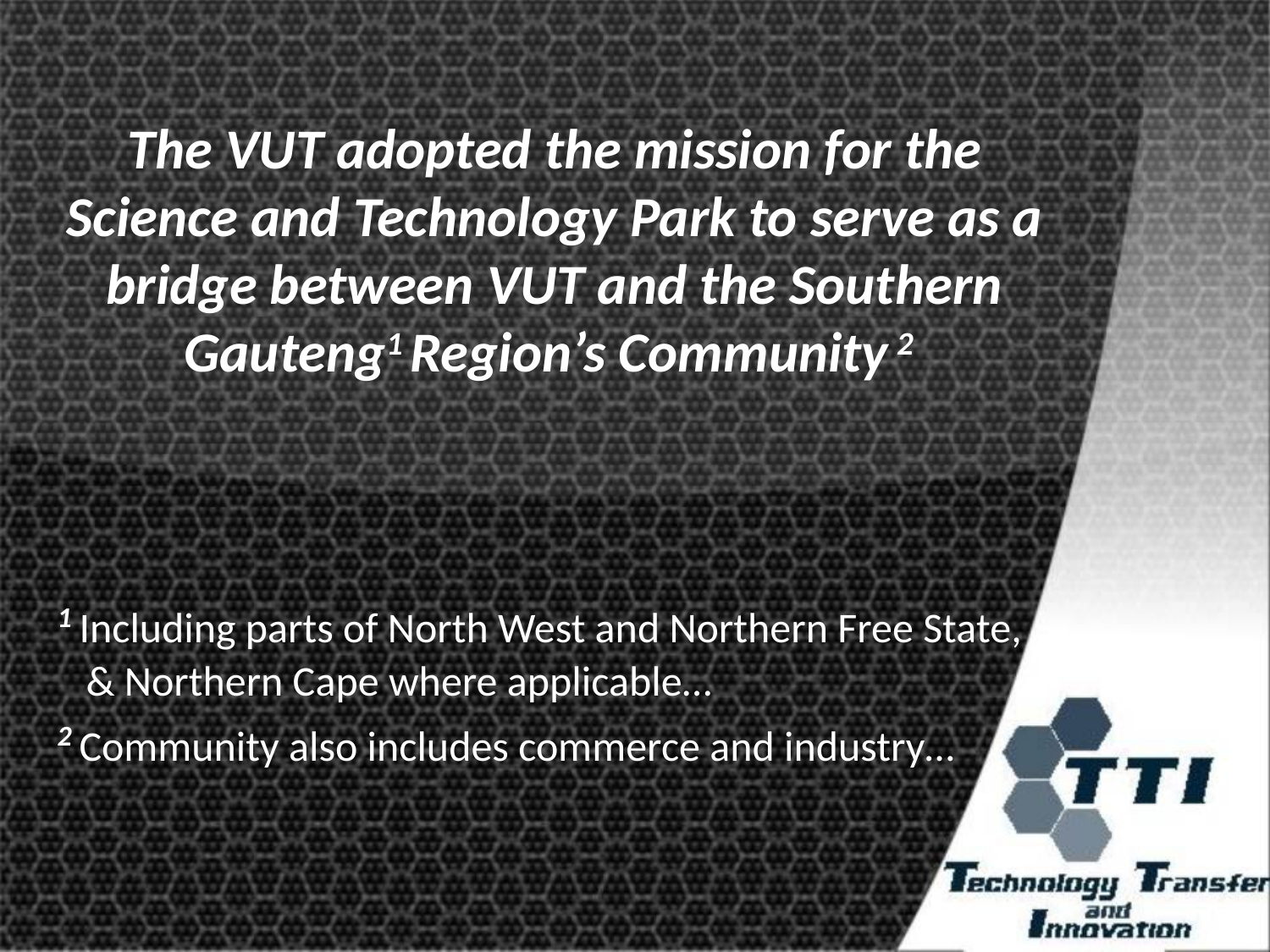

The VUT adopted the mission for the Science and Technology Park to serve as a bridge between VUT and the Southern Gauteng1 Region’s Community 2

1 Including parts of North West and Northern Free State,
   & Northern Cape where applicable…
2 Community also includes commerce and industry…